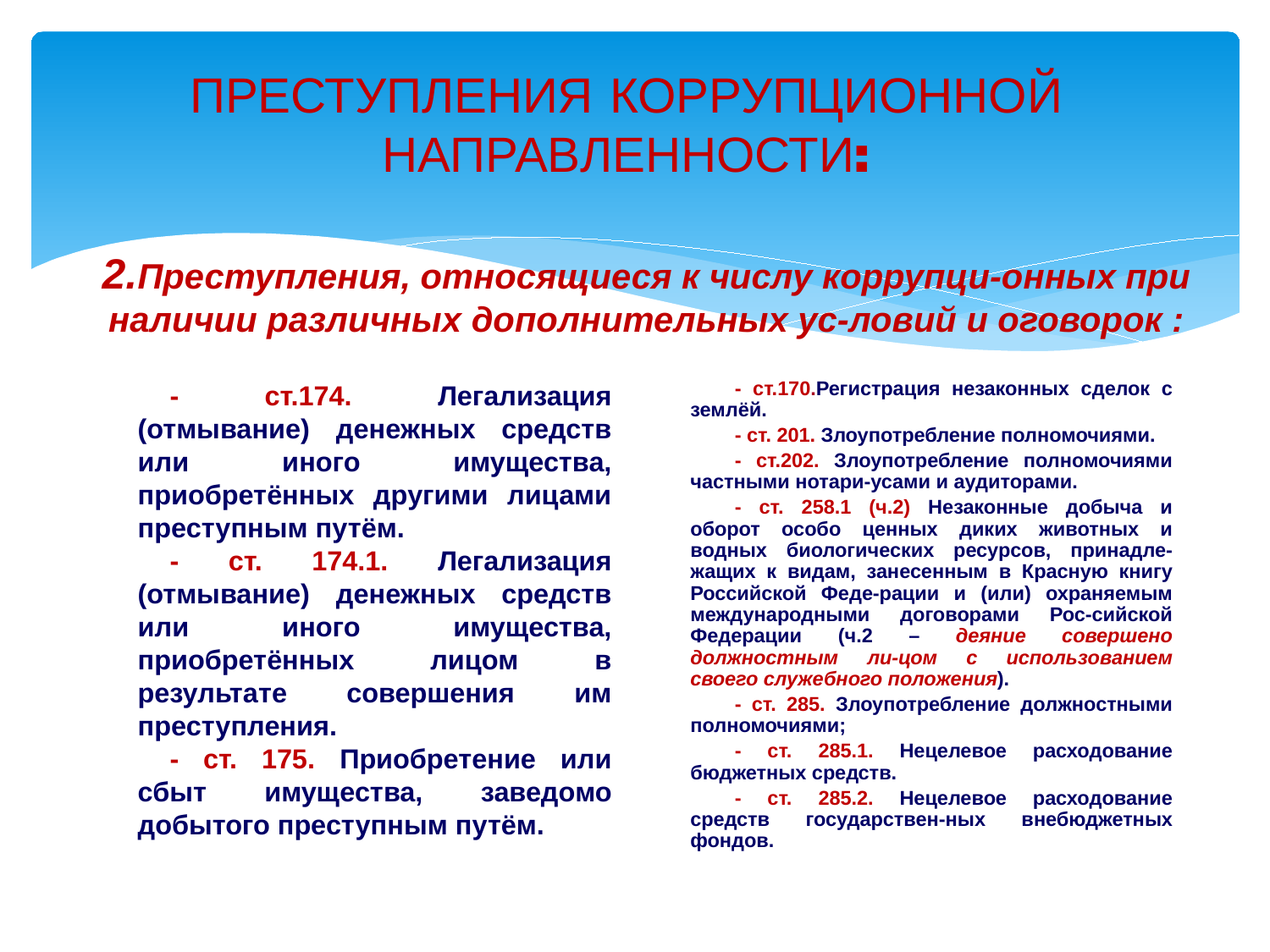

# ПРЕСТУПЛЕНИЯ КОРРУПЦИОННОЙ НАПРАВЛЕННОСТИ:
2.Преступления, относящиеся к числу коррупци-онных при наличии различных дополнительных ус-ловий и оговорок :
- ст.174. Легализация (отмывание) денежных средств или иного имущества, приобретённых другими лицами преступным путём.
- ст. 174.1. Легализация (отмывание) денежных средств или иного имущества, приобретённых лицом в результате совершения им преступления.
- ст. 175. Приобретение или сбыт имущества, заведомо добытого преступным путём.

- ст.170.Регистрация незаконных сделок с землёй.
- ст. 201. Злоупотребление полномочиями.
- ст.202. Злоупотребление полномочиями частными нотари-усами и аудиторами.
- ст. 258.1 (ч.2) Незаконные добыча и оборот особо ценных диких животных и водных биологических ресурсов, принадле-жащих к видам, занесенным в Красную книгу Российской Феде-рации и (или) охраняемым международными договорами Рос-сийской Федерации (ч.2 – деяние совершено должностным ли-цом с использованием своего служебного положения).
- ст. 285. Злоупотребление должностными полномочиями;
- ст. 285.1. Нецелевое расходование бюджетных средств.
- ст. 285.2. Нецелевое расходование средств государствен-ных внебюджетных фондов.